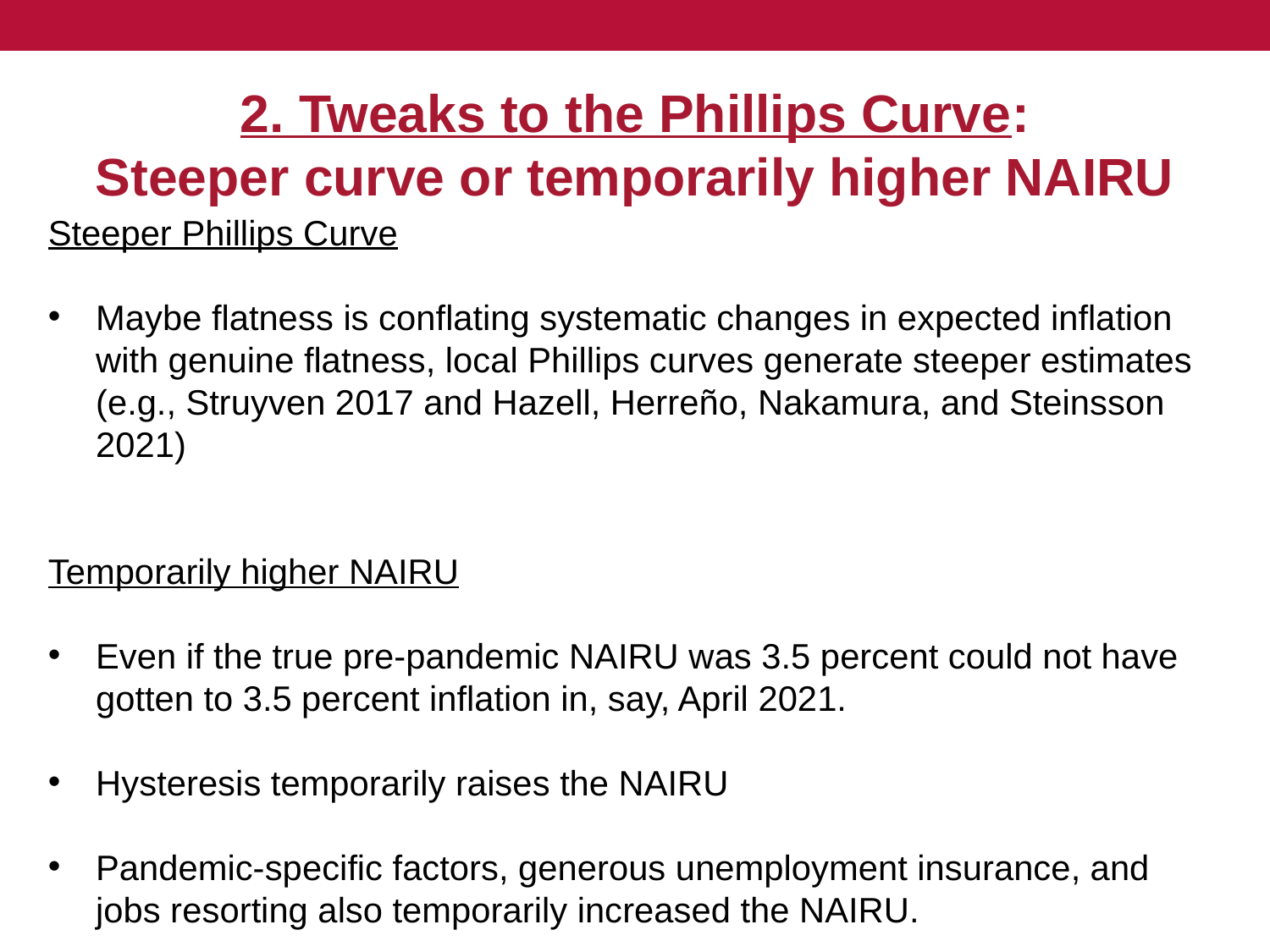

# 2. Tweaks to the Phillips Curve: Steeper curve or temporarily higher NAIRU
Steeper Phillips Curve

Maybe flatness is conflating systematic changes in expected inflation with genuine flatness, local Phillips curves generate steeper estimates (e.g., Struyven 2017 and Hazell, Herreño, Nakamura, and Steinsson 2021)

Temporarily higher NAIRU

Even if the true pre-pandemic NAIRU was 3.5 percent could not have gotten to 3.5 percent inflation in, say, April 2021.

Hysteresis temporarily raises the NAIRU

Pandemic-specific factors, generous unemployment insurance, and jobs resorting also temporarily increased the NAIRU.